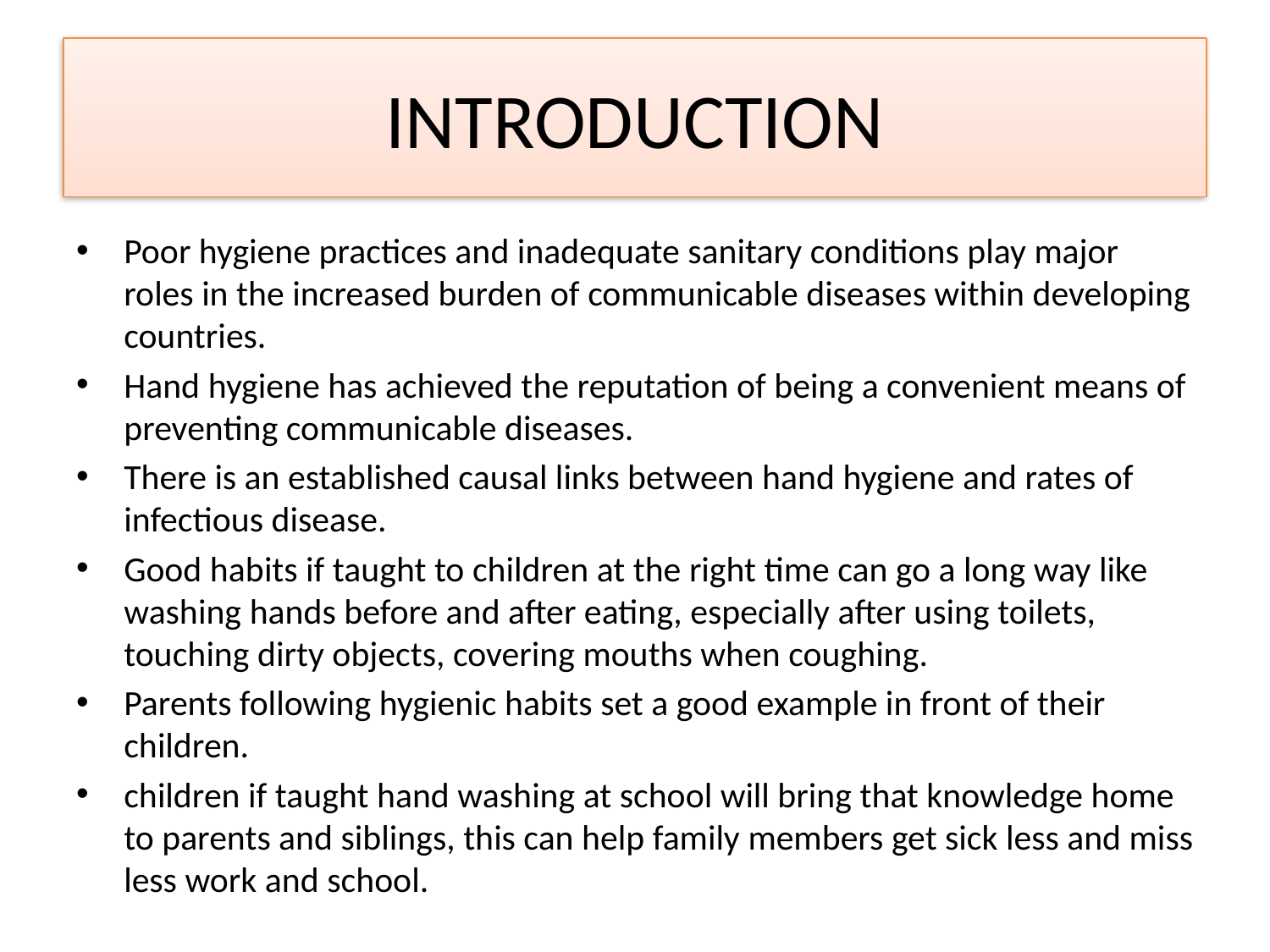

# INTRODUCTION
Poor hygiene practices and inadequate sanitary conditions play major roles in the increased burden of communicable diseases within developing countries.
Hand hygiene has achieved the reputation of being a convenient means of preventing communicable diseases.
There is an established causal links between hand hygiene and rates of infectious disease.
Good habits if taught to children at the right time can go a long way like washing hands before and after eating, especially after using toilets, touching dirty objects, covering mouths when coughing.
Parents following hygienic habits set a good example in front of their children.
children if taught hand washing at school will bring that knowledge home to parents and siblings, this can help family members get sick less and miss less work and school.